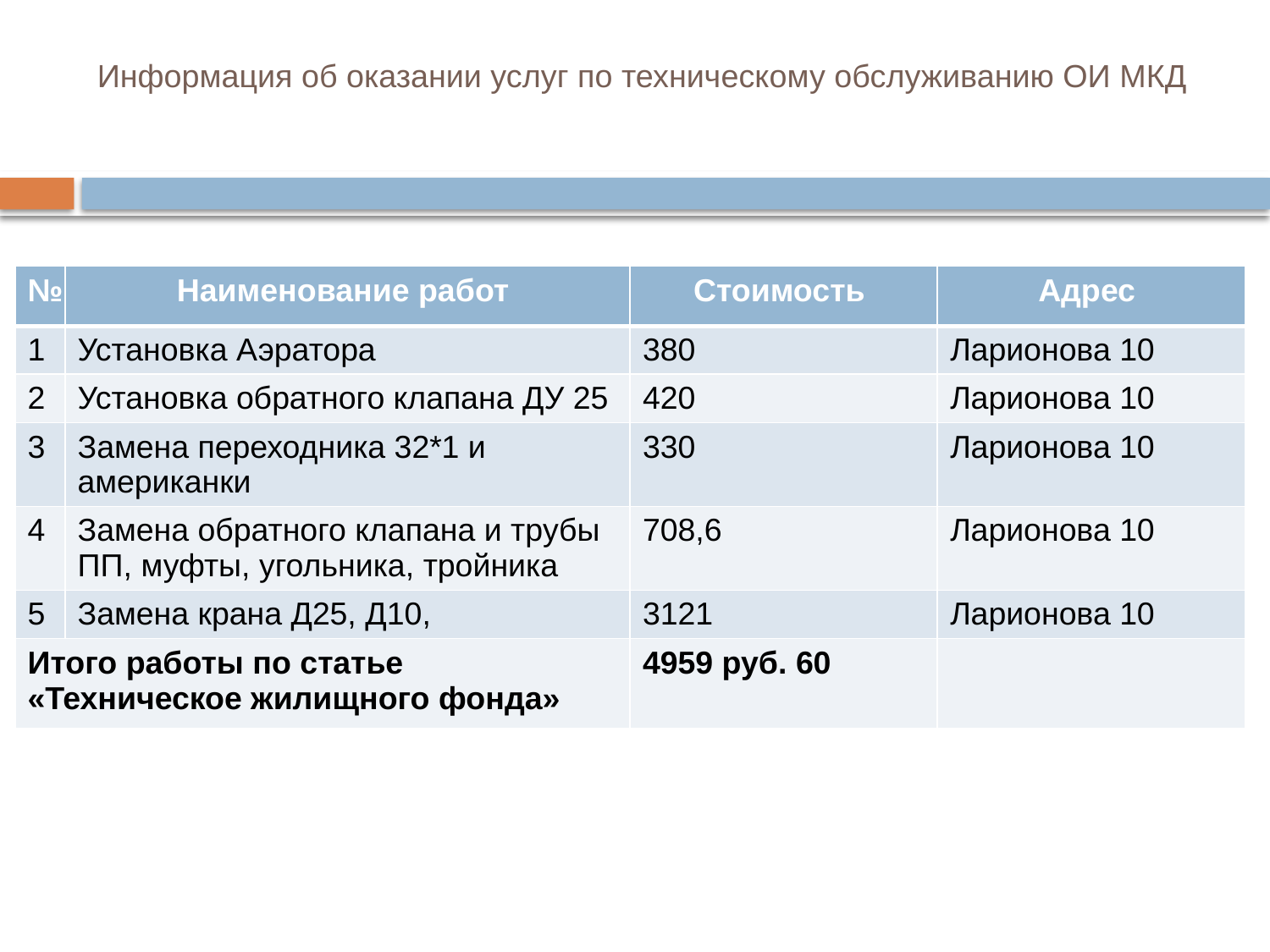

# Информация об оказании услуг по техническому обслуживанию ОИ МКД
| № | Наименование работ | Стоимость | Адрес |
| --- | --- | --- | --- |
| 1 | Установка Аэратора | 380 | Ларионова 10 |
| 2 | Установка обратного клапана ДУ 25 | 420 | Ларионова 10 |
| 3 | Замена переходника 32\*1 и американки | 330 | Ларионова 10 |
| 4 | Замена обратного клапана и трубы ПП, муфты, угольника, тройника | 708,6 | Ларионова 10 |
| 5 | Замена крана Д25, Д10, | 3121 | Ларионова 10 |
| Итого работы по статье «Техническое жилищного фонда» |  | 4959 руб. 60 |  |